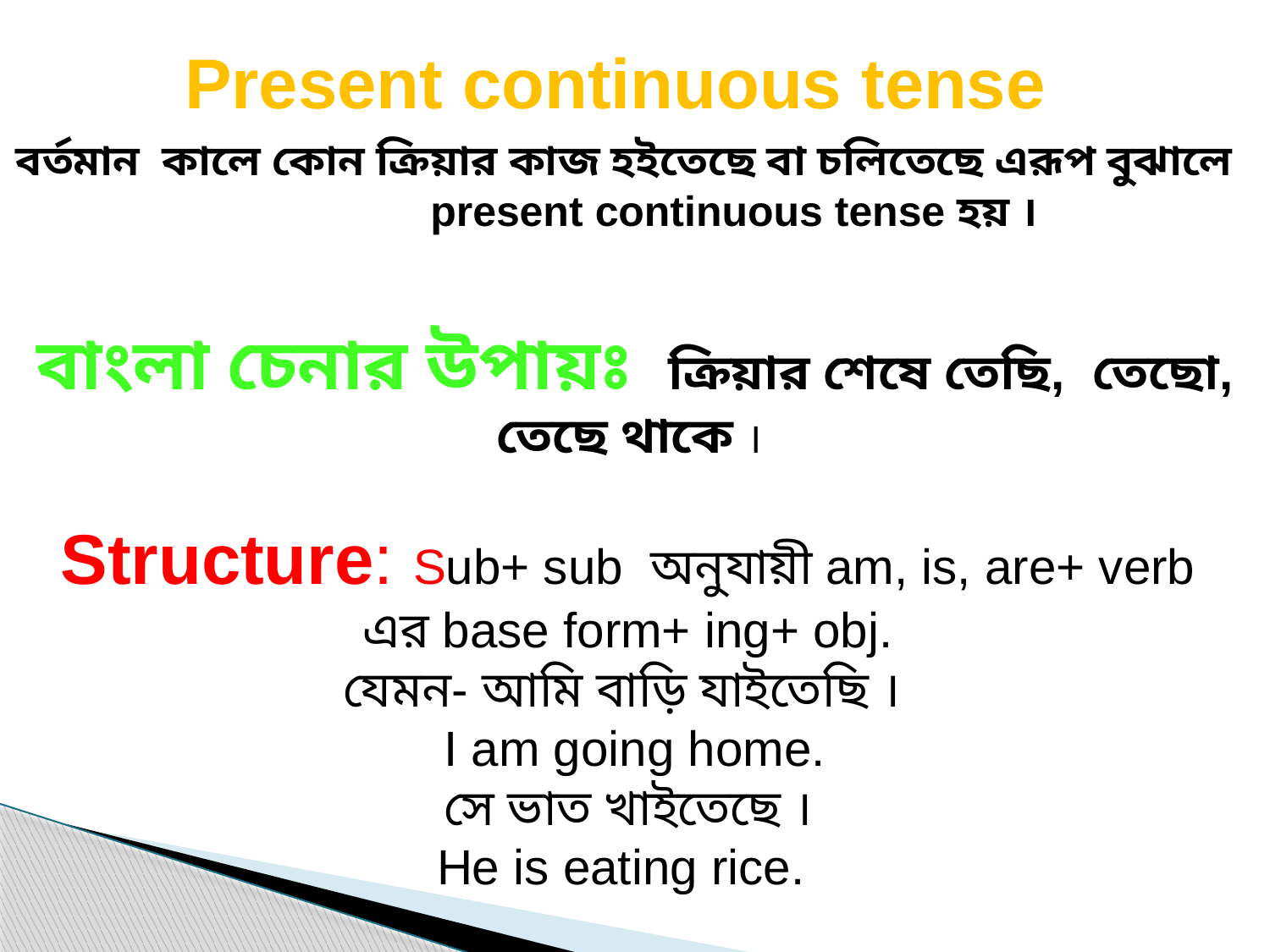

Present continuous tense
বর্তমান  কালে কোন ক্রিয়ার কাজ হইতেছে বা চলিতেছে এরূপ বুঝালে                      present continuous tense হয় ।

বাংলা চেনার উপায়ঃ  ক্রিয়ার শেষে তেছি,  তেছো, তেছে থাকে ।

Structure: Sub+ sub  অনুযায়ী am, is, are+ verb
এর base form+ ing+ obj.
যেমন- আমি বাড়ি যাইতেছি ।
 I am going home.
সে ভাত খাইতেছে ।
He is eating rice.